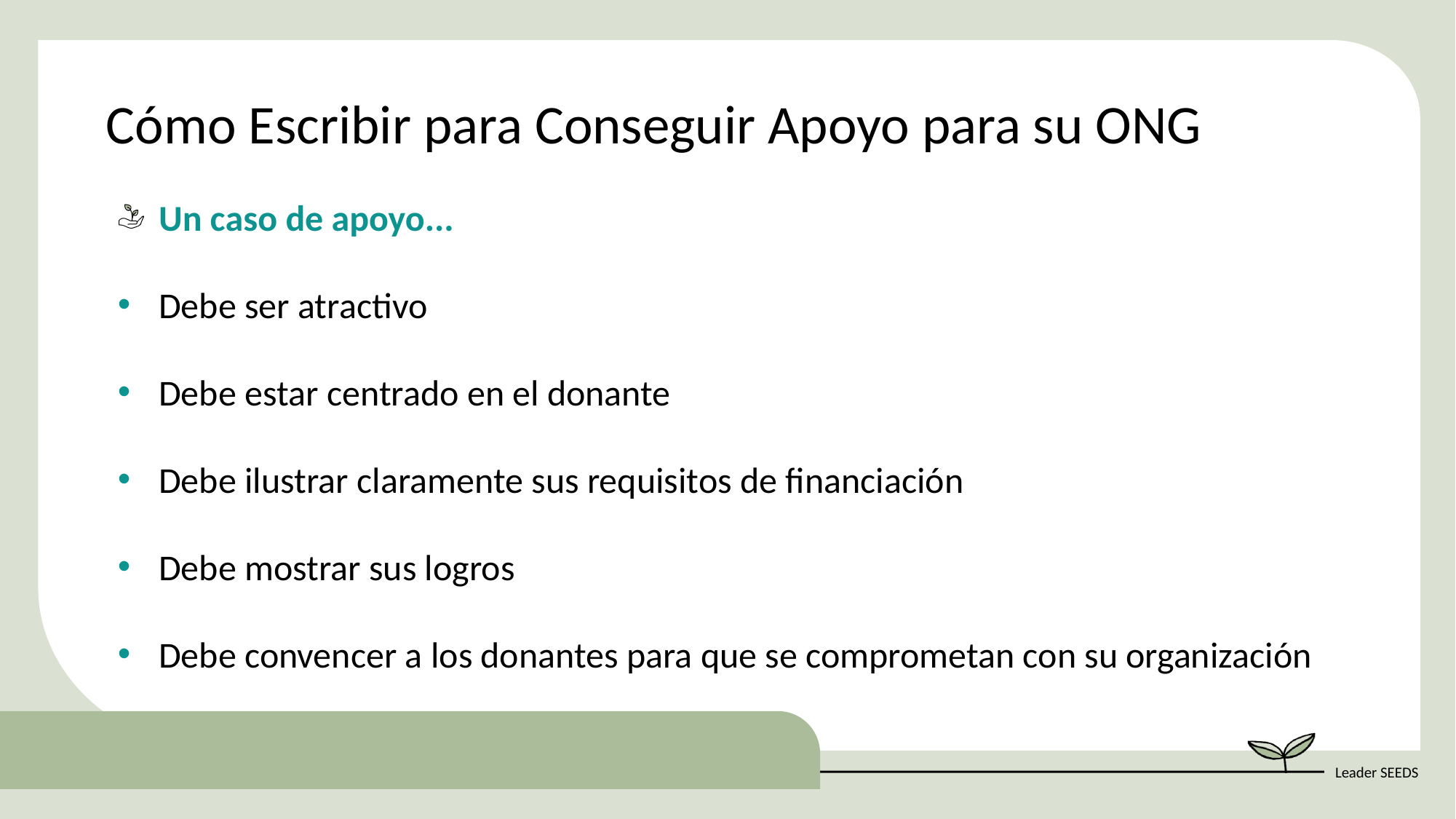

Cómo Escribir para Conseguir Apoyo para su ONG

Un caso de apoyo...

Debe ser atractivo

Debe estar centrado en el donante

Debe ilustrar claramente sus requisitos de financiación

Debe mostrar sus logros

Debe convencer a los donantes para que se comprometan con su organización